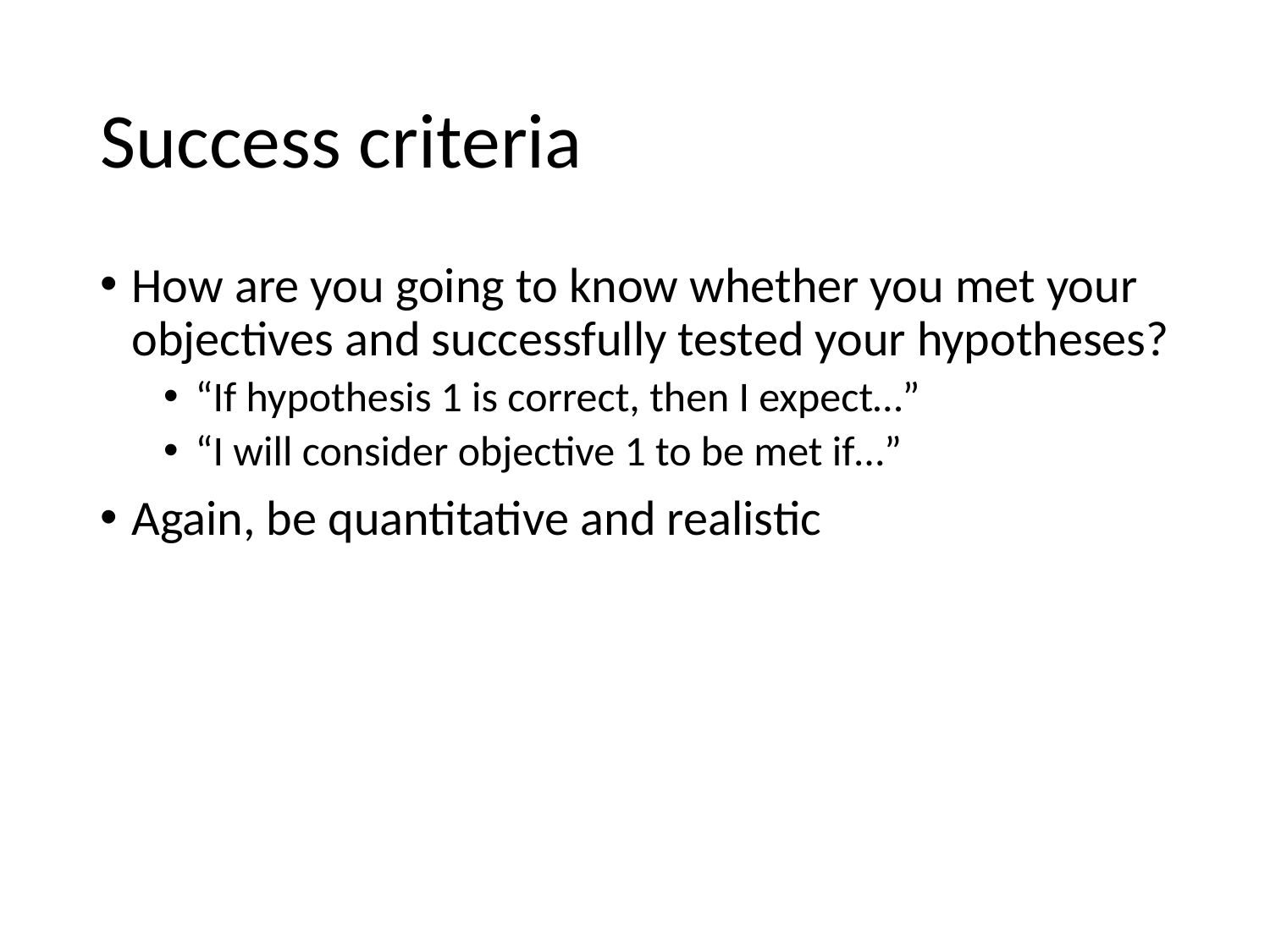

# Success criteria
How are you going to know whether you met your objectives and successfully tested your hypotheses?
“If hypothesis 1 is correct, then I expect…”
“I will consider objective 1 to be met if…”
Again, be quantitative and realistic